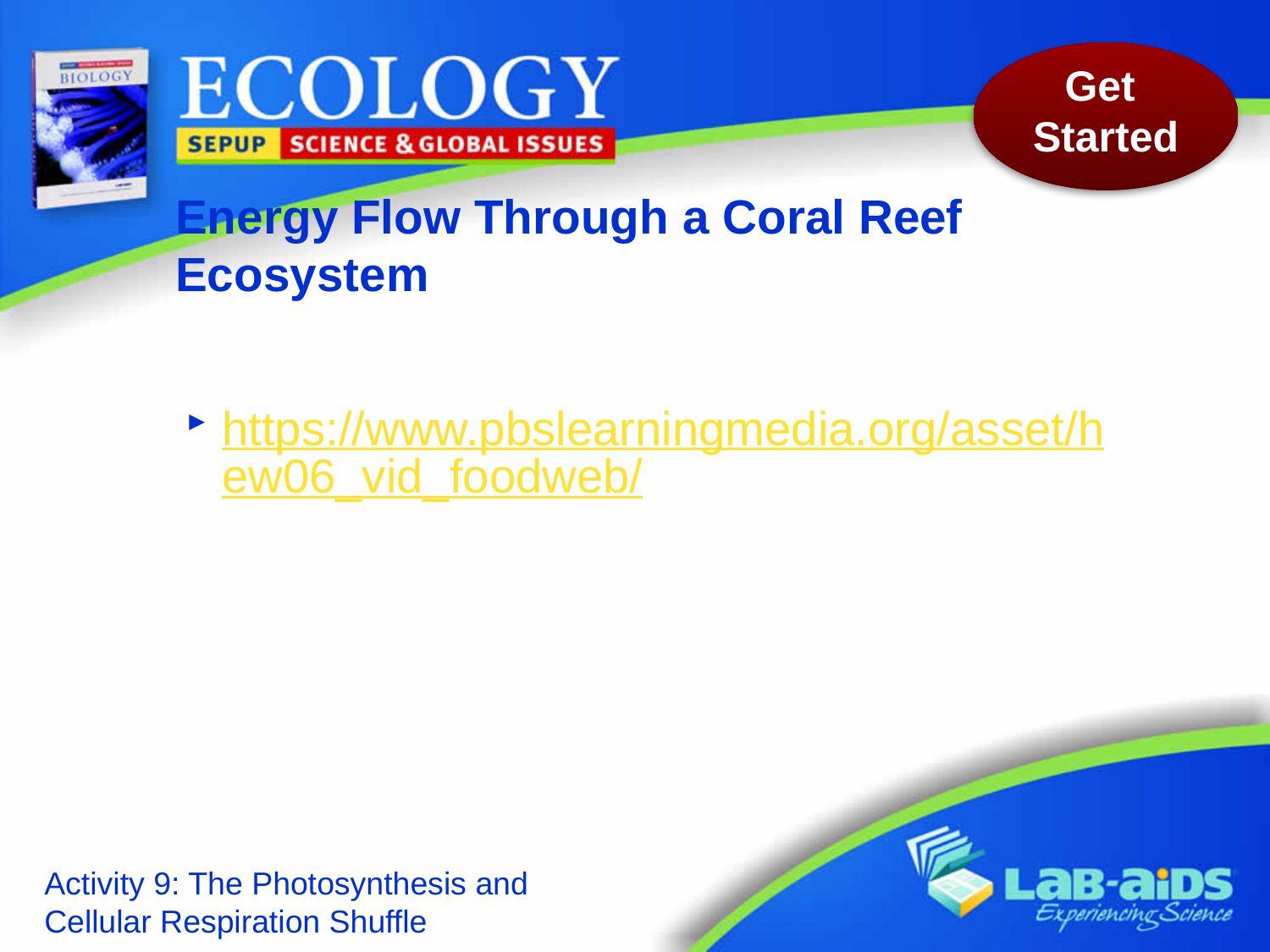

# Energy Flow Through a Coral Reef Ecosystem
https://www.pbslearningmedia.org/asset/hew06_vid_foodweb/